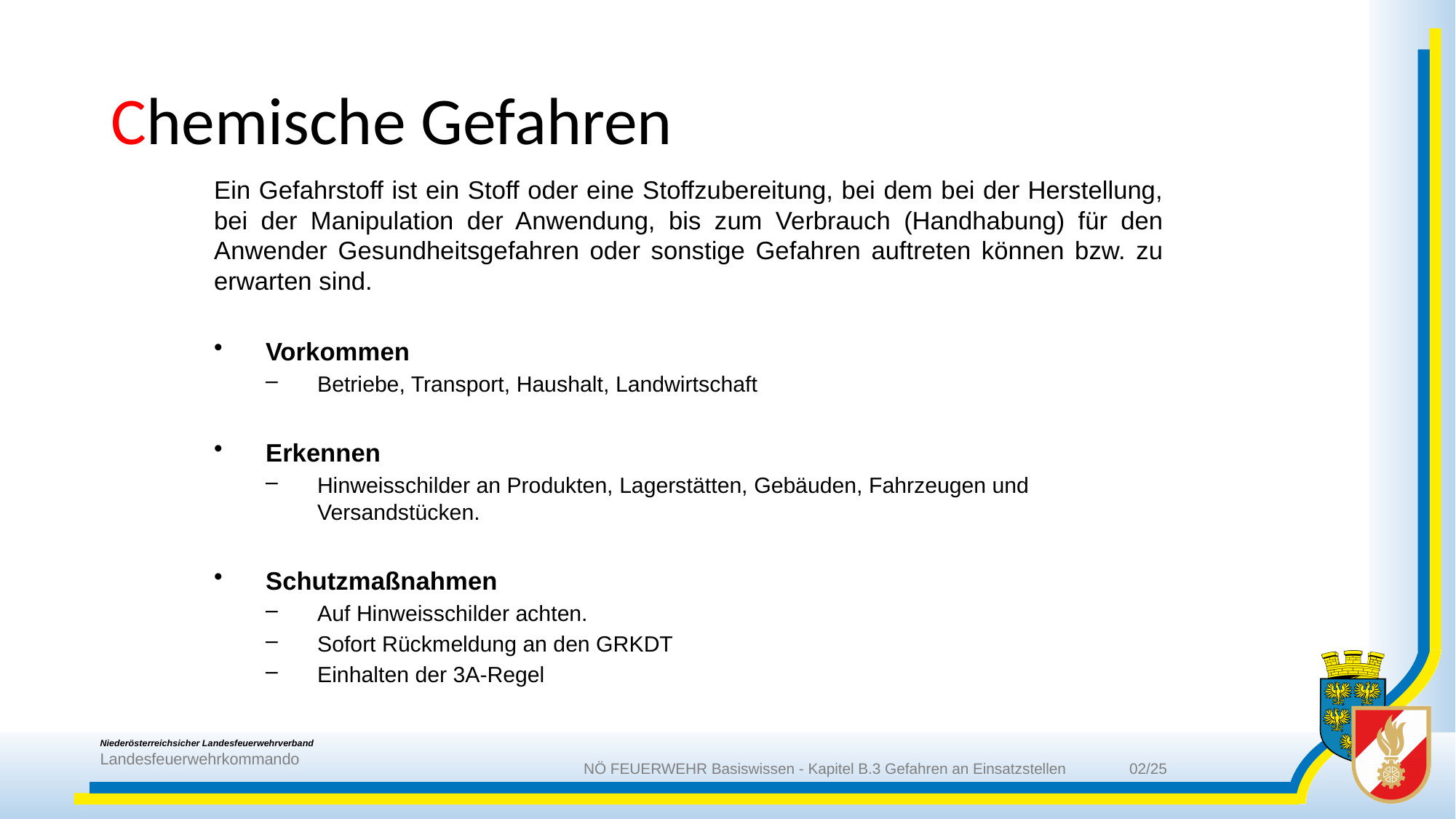

# Chemische Gefahren
Ein Gefahrstoff ist ein Stoff oder eine Stoffzubereitung, bei dem bei der Herstellung, bei der Manipulation der Anwendung, bis zum Verbrauch (Handhabung) für den Anwender Gesundheitsgefahren oder sonstige Gefahren auftreten können bzw. zu erwarten sind.

Vorkommen
Betriebe, Transport, Haushalt, Landwirtschaft

Erkennen
Hinweisschilder an Produkten, Lagerstätten, Gebäuden, Fahrzeugen und Versandstücken.

Schutzmaßnahmen
Auf Hinweisschilder achten.
Sofort Rückmeldung an den GRKDT
Einhalten der 3A-Regel

NÖ FEUERWEHR Basiswissen - Kapitel B.3 Gefahren an Einsatzstellen	02/25